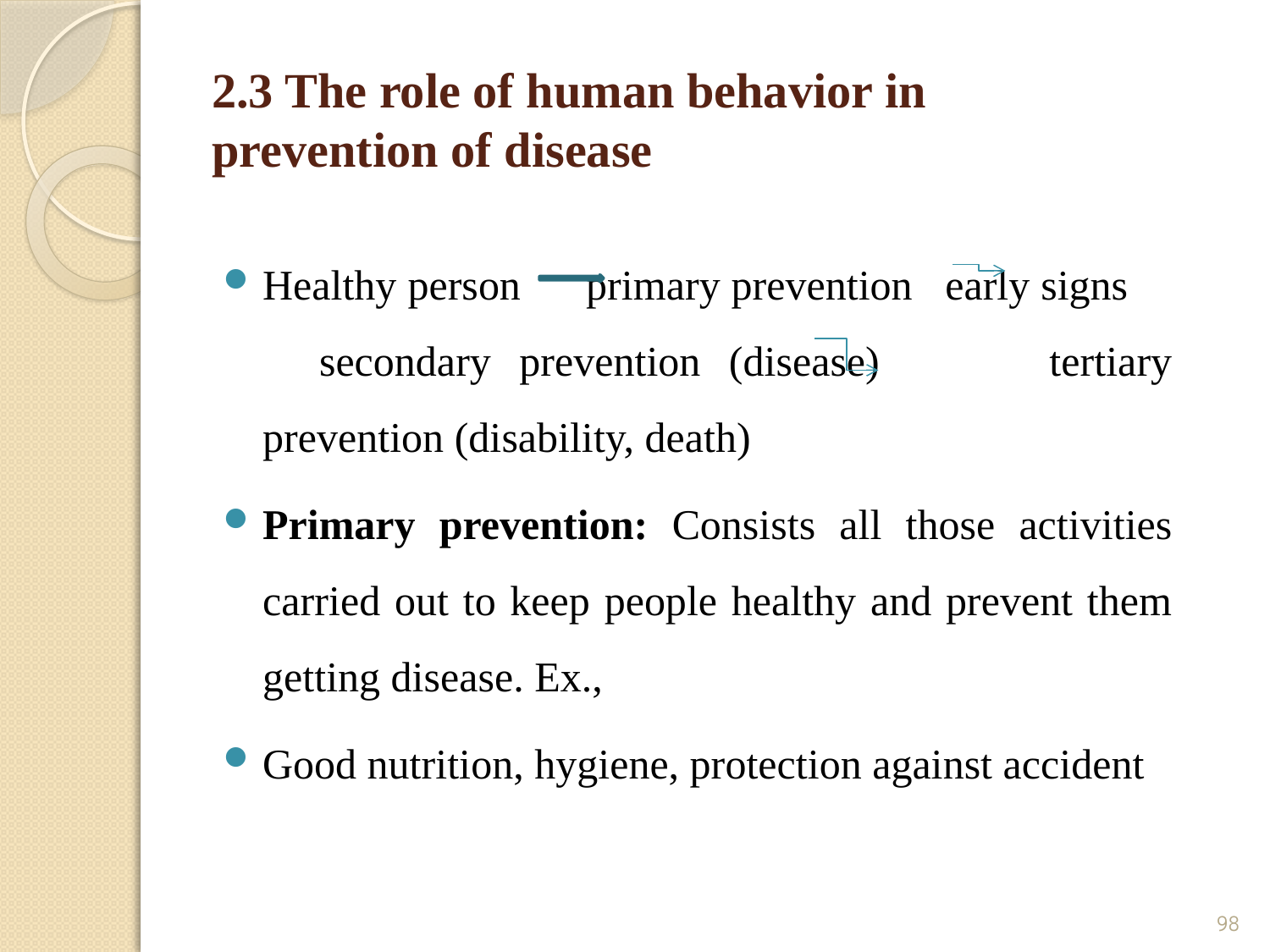

# 2.3 The role of human behavior in prevention of disease

Healthy person      primary prevention   early signs       secondary prevention (disease)      tertiary prevention (disability, death)
Primary prevention: Consists all those activities carried out to keep people healthy and prevent them getting disease. Ex.,
Good nutrition, hygiene, protection against accident

98